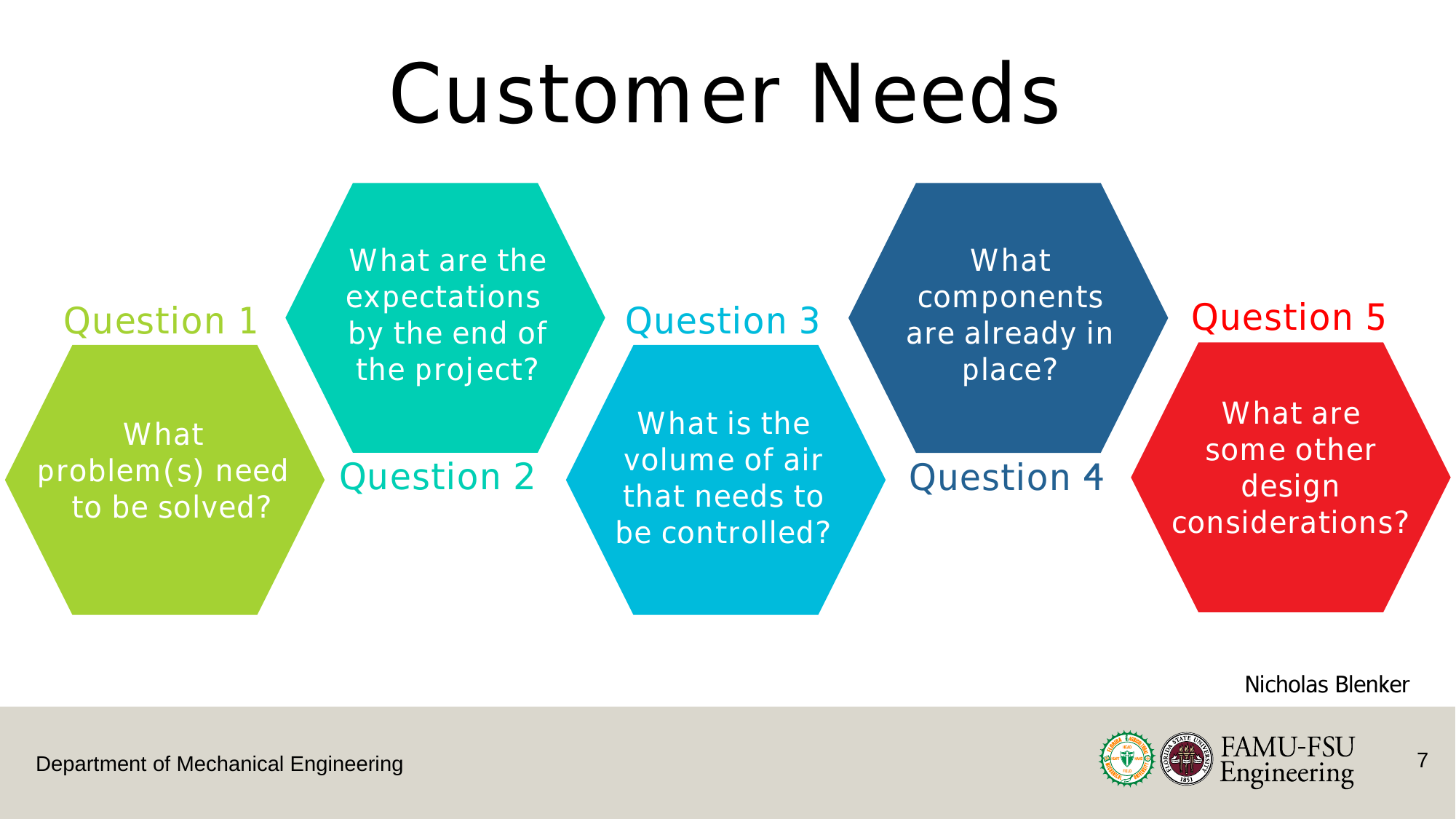

Customer Needs

What components are already in place?

What are the expectations by the end of the project?

Question 5
Question 1
Question 3

What are some other design considerations?

What is the volume of air that needs to be controlled?

What problem(s) need  to be solved?

Question 2
Question 4
Nicholas Blenker
7